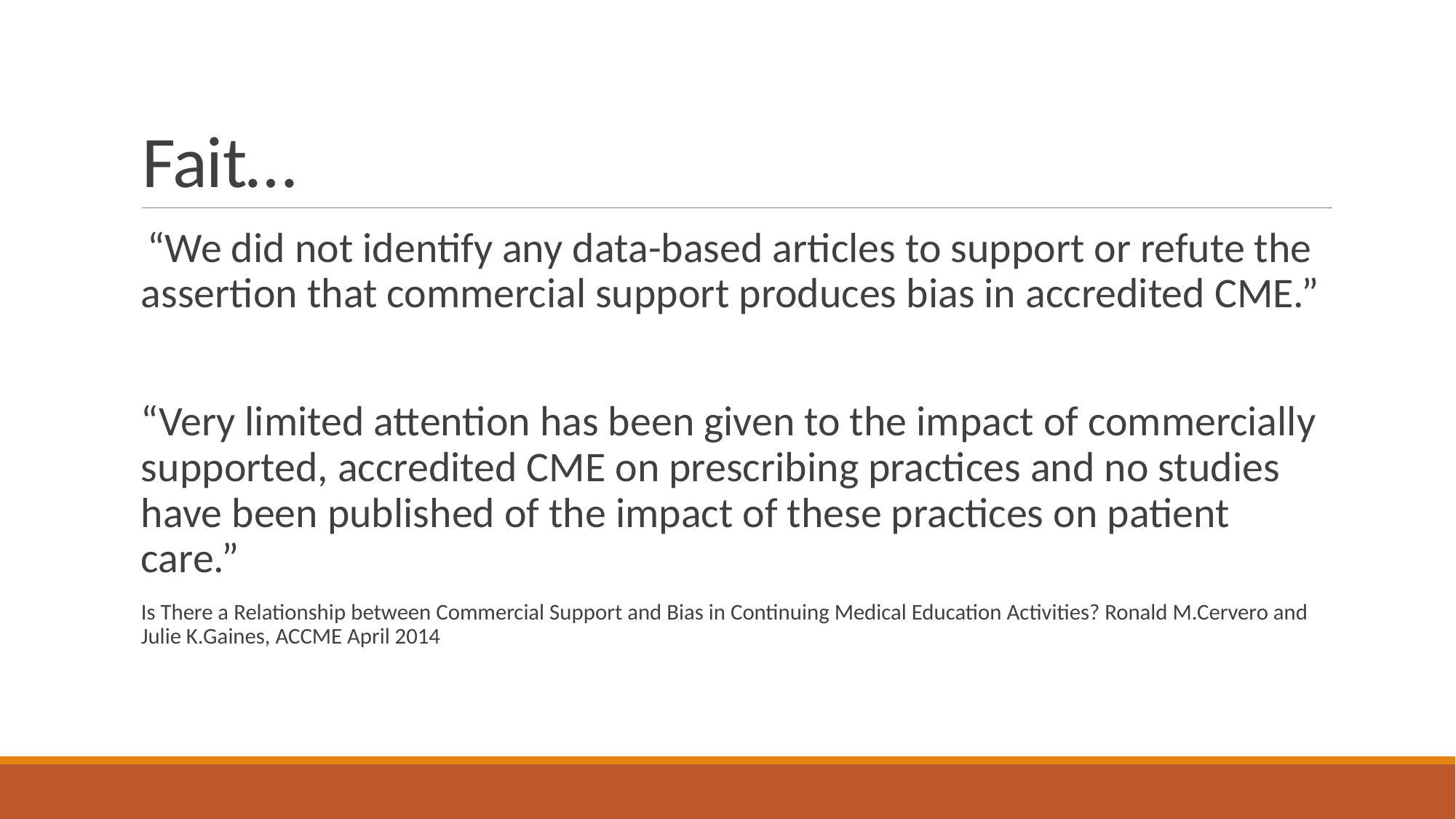

# Fait…
 “We did not identify any data-based articles to support or refute the assertion that commercial support produces bias in accredited CME.”

“Very limited attention has been given to the impact of commercially supported, accredited CME on prescribing practices and no studies have been published of the impact of these practices on patient care.”
Is There a Relationship between Commercial Support and Bias in Continuing Medical Education Activities? Ronald M.Cervero and Julie K.Gaines, ACCME April 2014